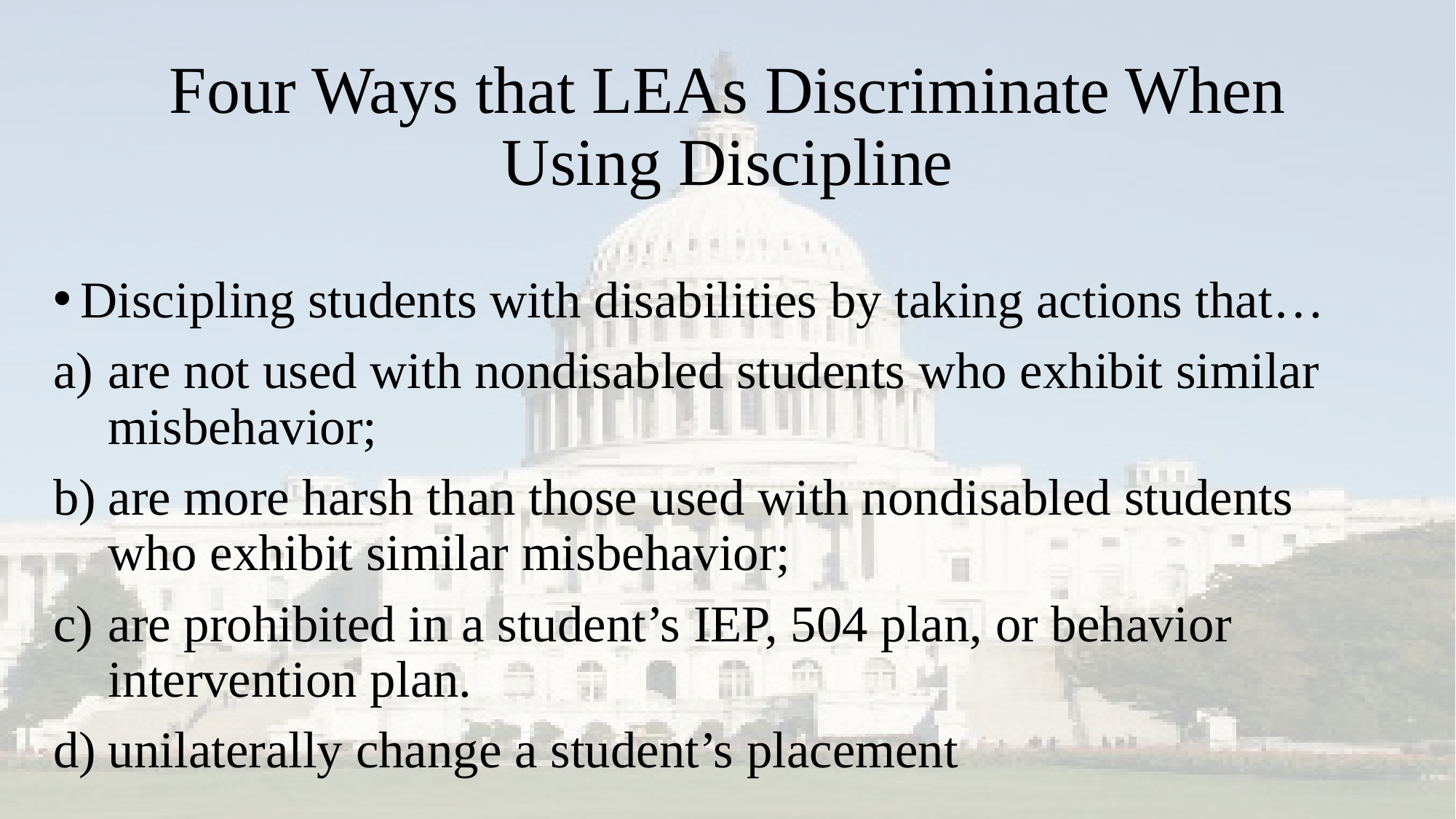

# Four Ways that LEAs Discriminate When Using Discipline
Discipling students with disabilities by taking actions that…
are not used with nondisabled students who exhibit similar misbehavior;
are more harsh than those used with nondisabled students who exhibit similar misbehavior;
are prohibited in a student’s IEP, 504 plan, or behavior intervention plan.
unilaterally change a student’s placement